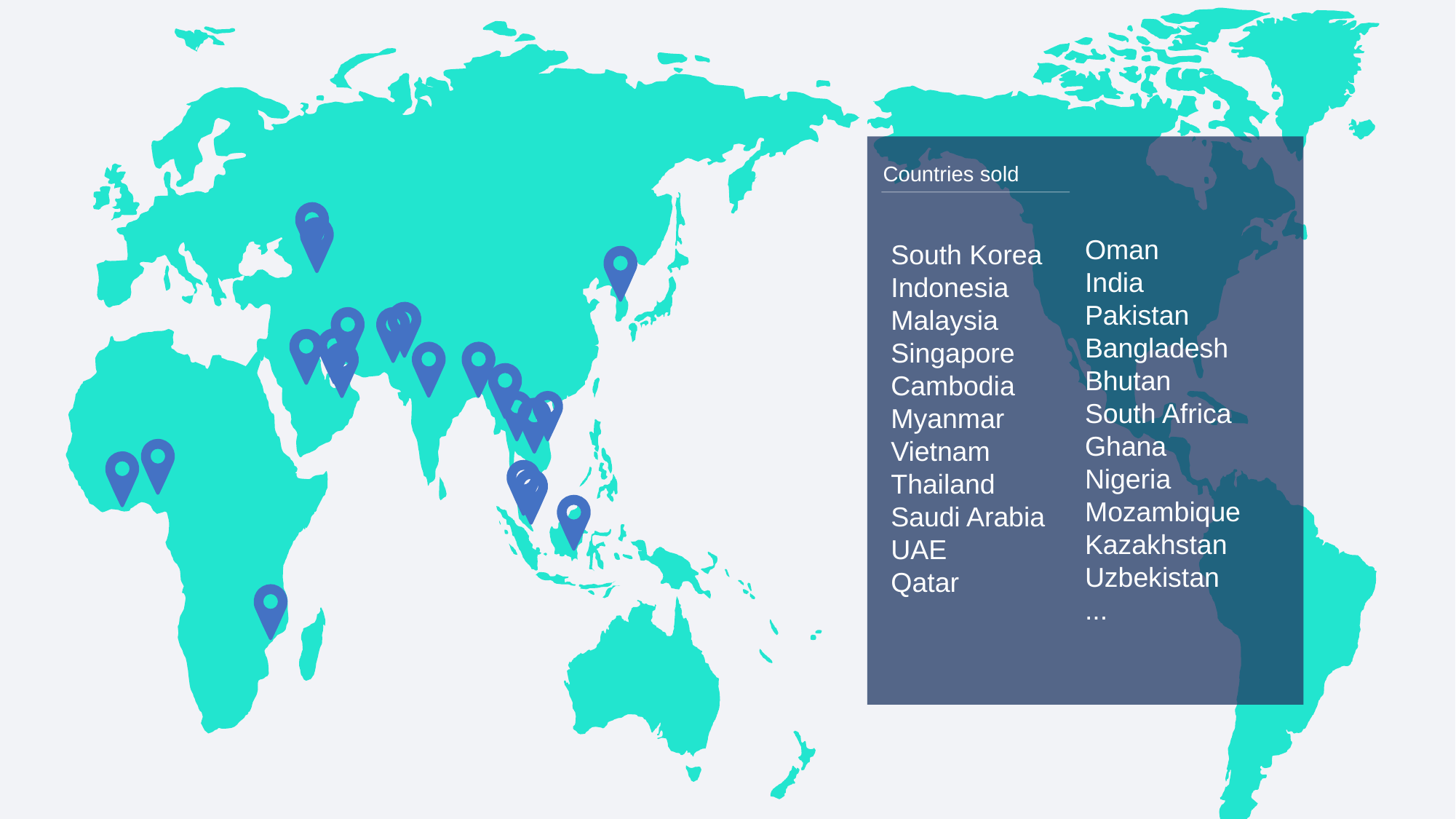

Countries sold
South Korea
Indonesia
Malaysia
Singapore
Cambodia
Myanmar
Vietnam
Thailand
Saudi Arabia
UAE
Qatar

Oman
India
Pakistan
Bangladesh
Bhutan
South Africa
Ghana
Nigeria
Mozambique
Kazakhstan
Uzbekistan
...